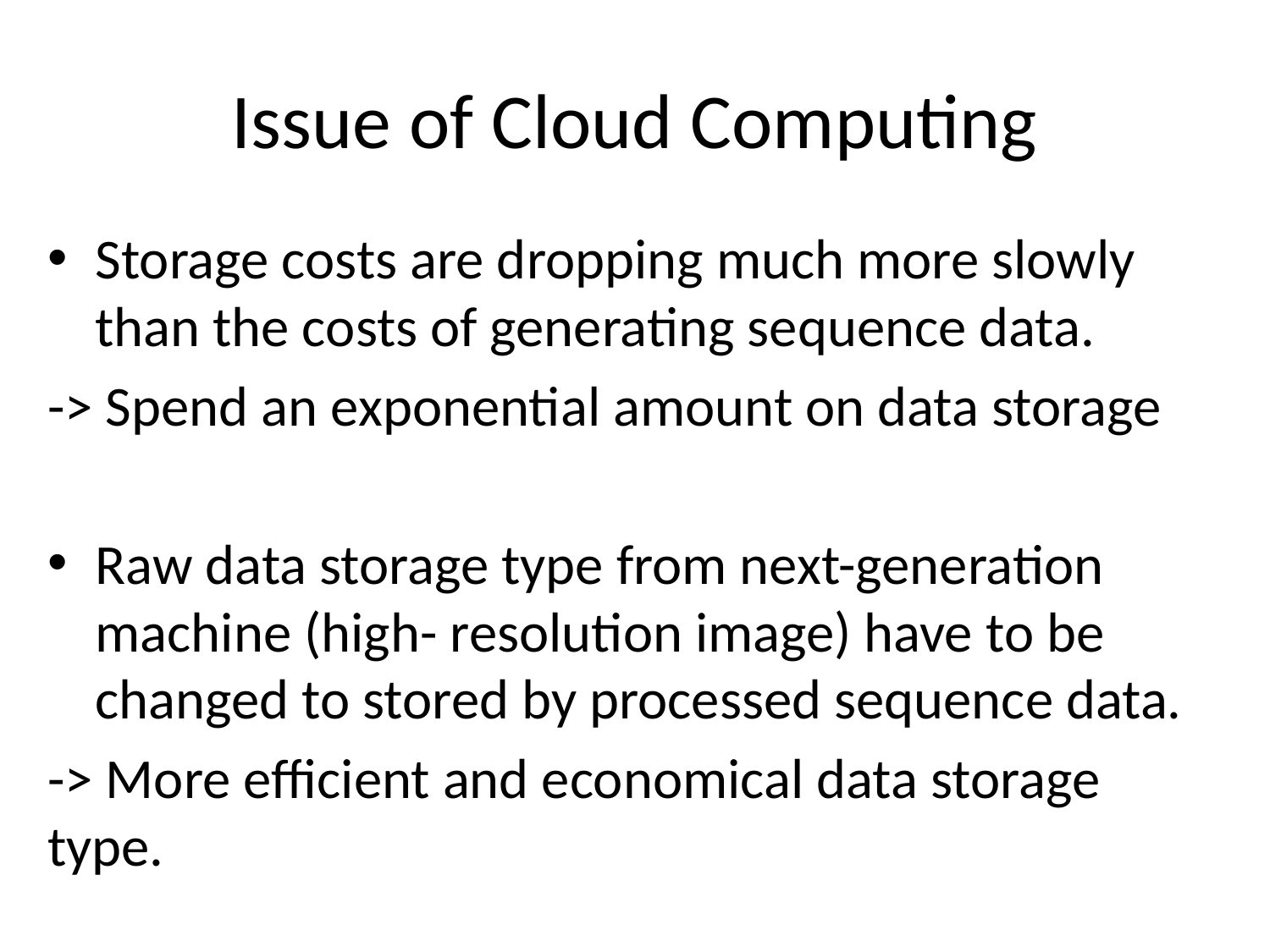

# Issue of Cloud Computing
Storage costs are dropping much more slowly than the costs of generating sequence data.
-> Spend an exponential amount on data storage

Raw data storage type from next-generation machine (high- resolution image) have to be changed to stored by processed sequence data.
-> More efficient and economical data storage type.